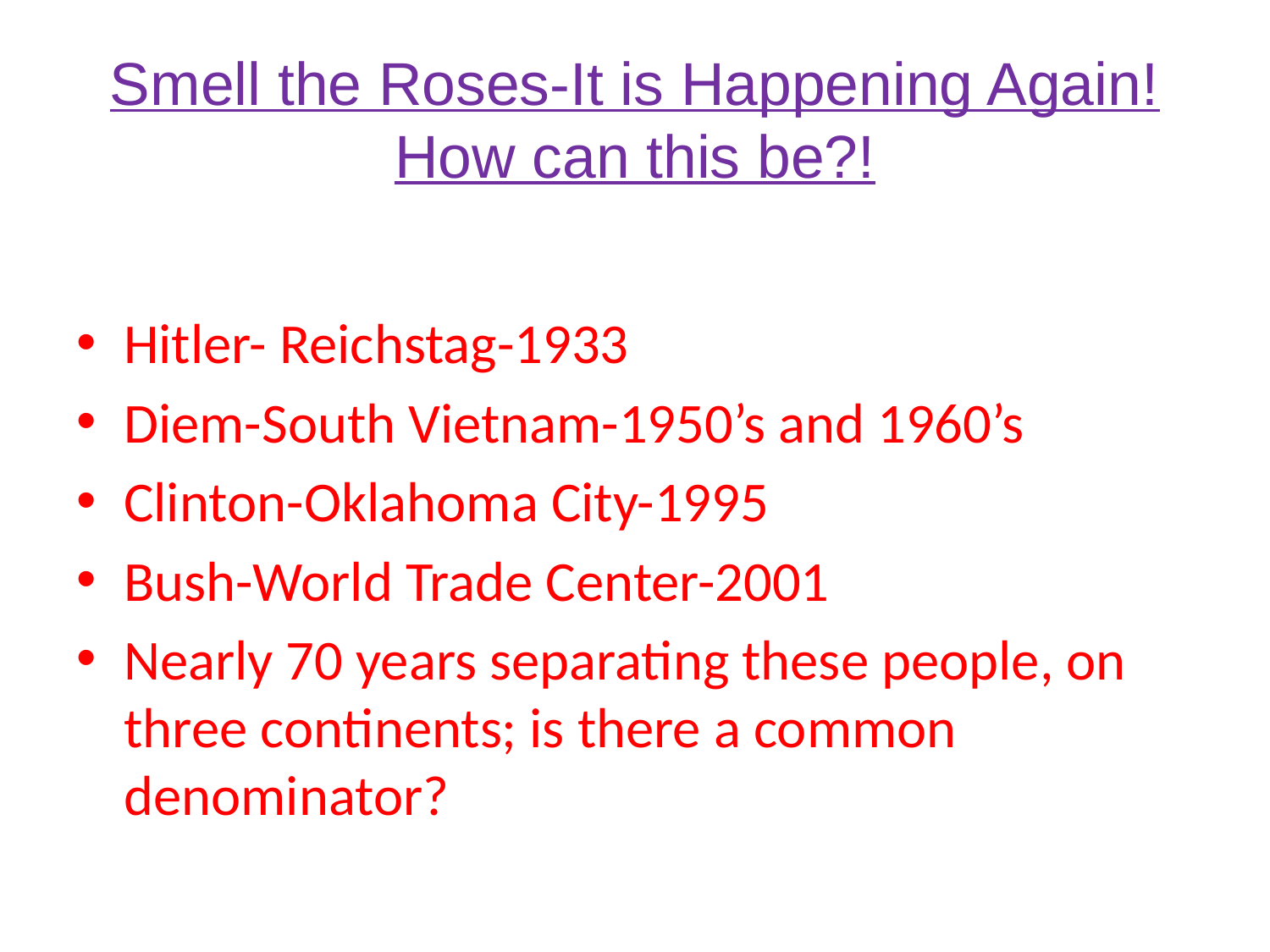

# Smell the Roses-It is Happening Again! How can this be?!

Hitler- Reichstag-1933
Diem-South Vietnam-1950’s and 1960’s
Clinton-Oklahoma City-1995
Bush-World Trade Center-2001
Nearly 70 years separating these people, on three continents; is there a common denominator?